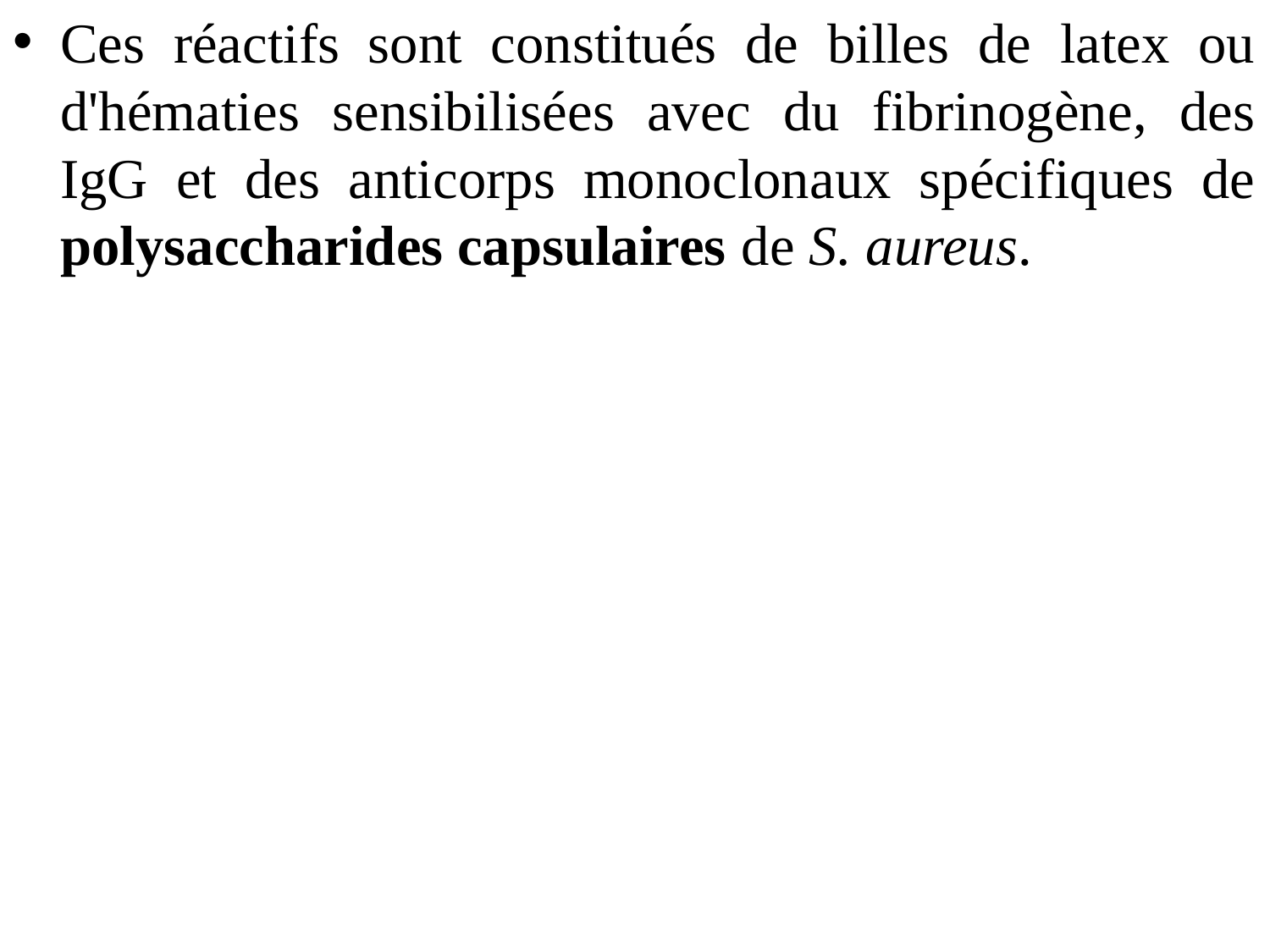

Ces réactifs sont constitués de billes de latex ou d'hématies sensibilisées avec du fibrinogène, des IgG et des anticorps monoclonaux spécifiques de polysaccharides capsulaires de S. aureus.